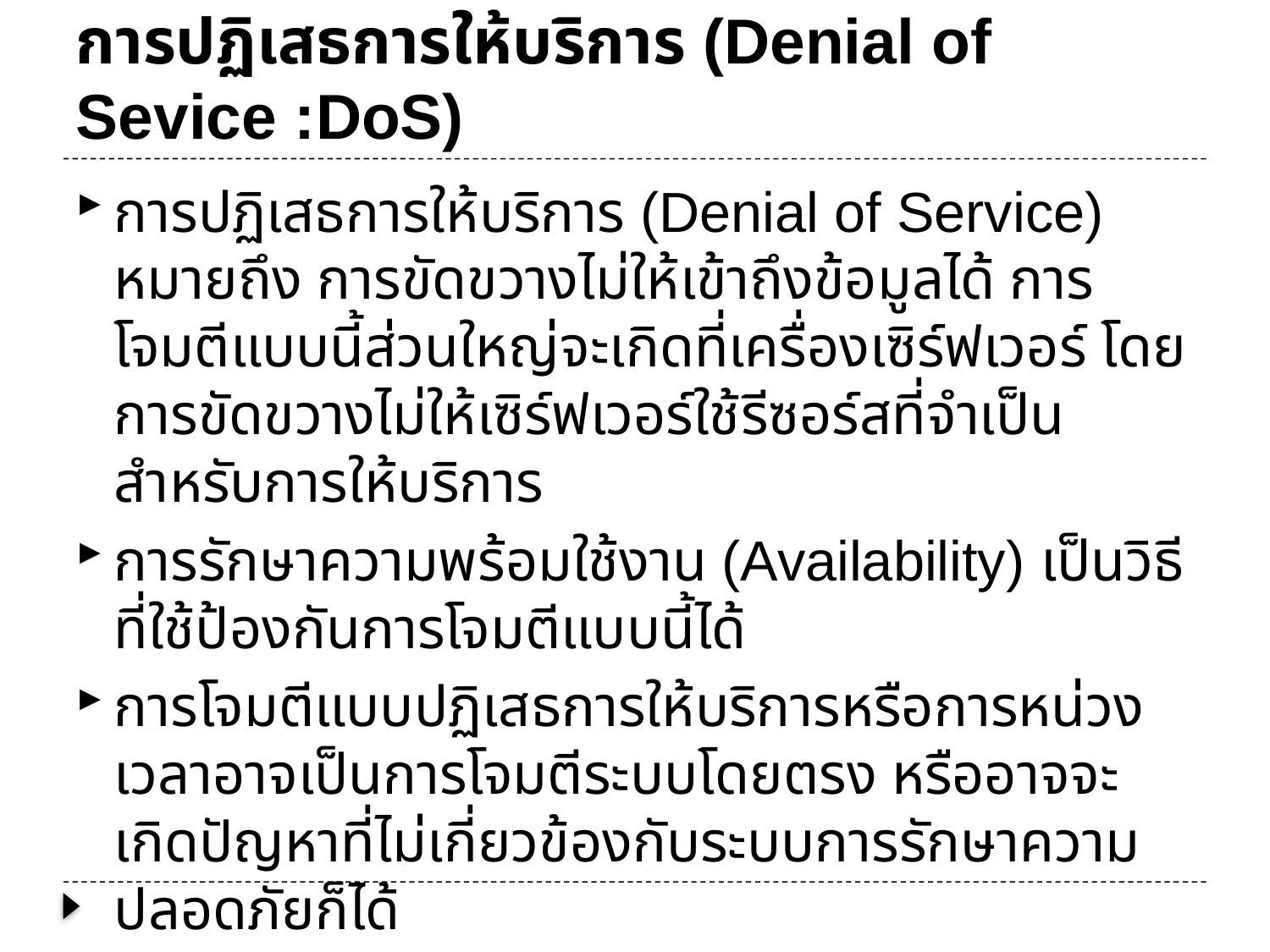

# การปฏิเสธการให้บริการ (Denial of Sevice :DoS)
การปฏิเสธการให้บริการ (Denial of Service) หมายถึง การขัดขวางไม่ให้เข้าถึงข้อมูลได้ การโจมตีแบบนี้ส่วนใหญ่จะเกิดที่เครื่องเซิร์ฟเวอร์ โดยการขัดขวางไม่ให้เซิร์ฟเวอร์ใช้รีซอร์สที่จำเป็นสำหรับการให้บริการ
การรักษาความพร้อมใช้งาน (Availability) เป็นวิธีที่ใช้ป้องกันการโจมตีแบบนี้ได้
การโจมตีแบบปฏิเสธการให้บริการหรือการหน่วงเวลาอาจเป็นการโจมตีระบบโดยตรง หรืออาจจะเกิดปัญหาที่ไม่เกี่ยวข้องกับระบบการรักษาความปลอดภัยก็ได้